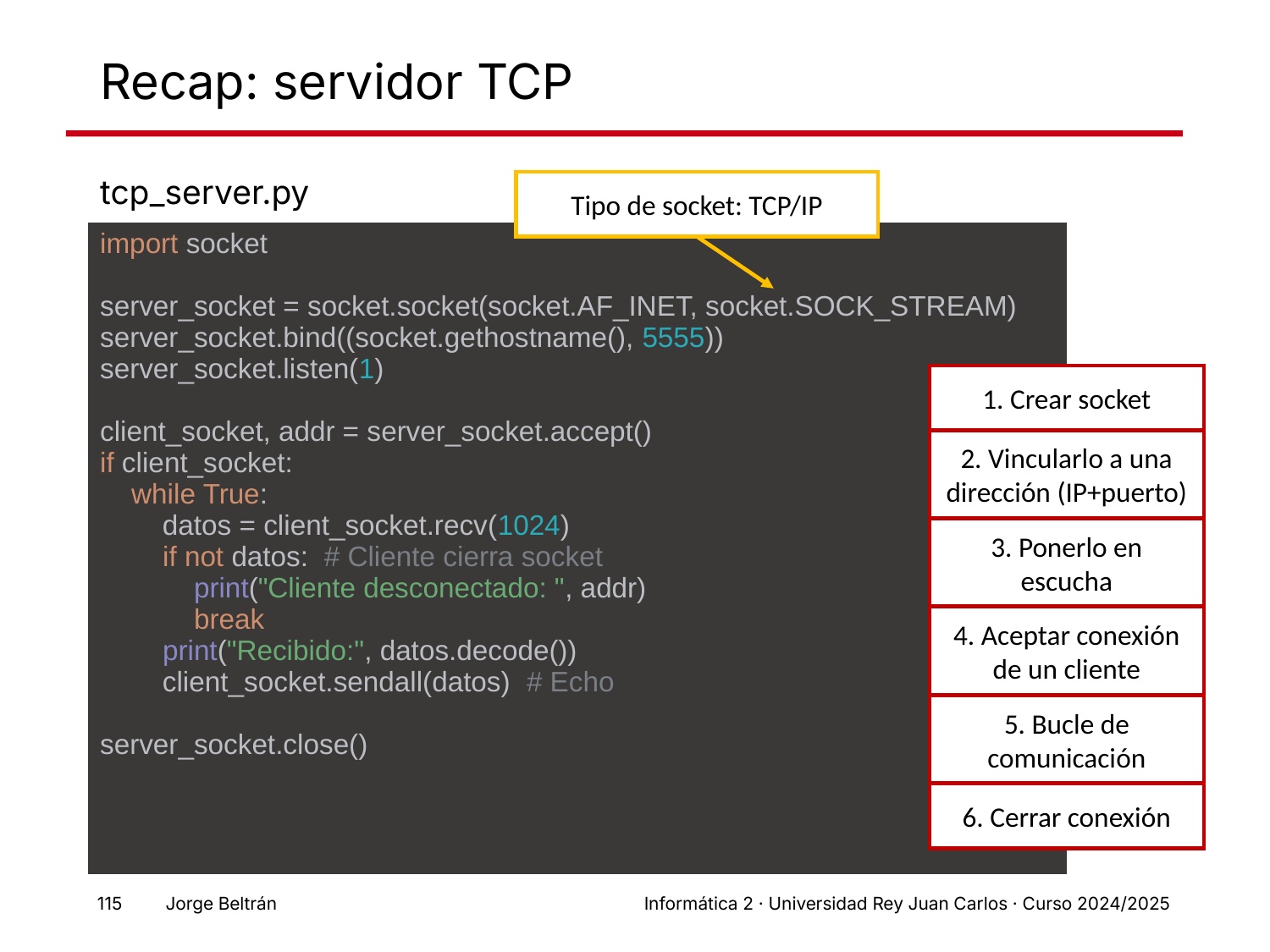

# Recap: servidor TCP
tcp_server.py
Tipo de socket: TCP/IP
| import socket server\_socket = socket.socket(socket.AF\_INET, socket.SOCK\_STREAM) server\_socket.bind((socket.gethostname(), 5555)) server\_socket.listen(1) client\_socket, addr = server\_socket.accept() if client\_socket:     while True:         datos = client\_socket.recv(1024)         if not datos:  # Cliente cierra socket             print("Cliente desconectado: ", addr)             break         print("Recibido:", datos.decode())         client\_socket.sendall(datos)  # Echo server\_socket.close() |
| --- |
1. Crear socket
2. Vincularlo a una dirección (IP+puerto)
3. Ponerlo en escucha
4. Aceptar conexión de un cliente
5. Bucle de comunicación
6. Cerrar conexión